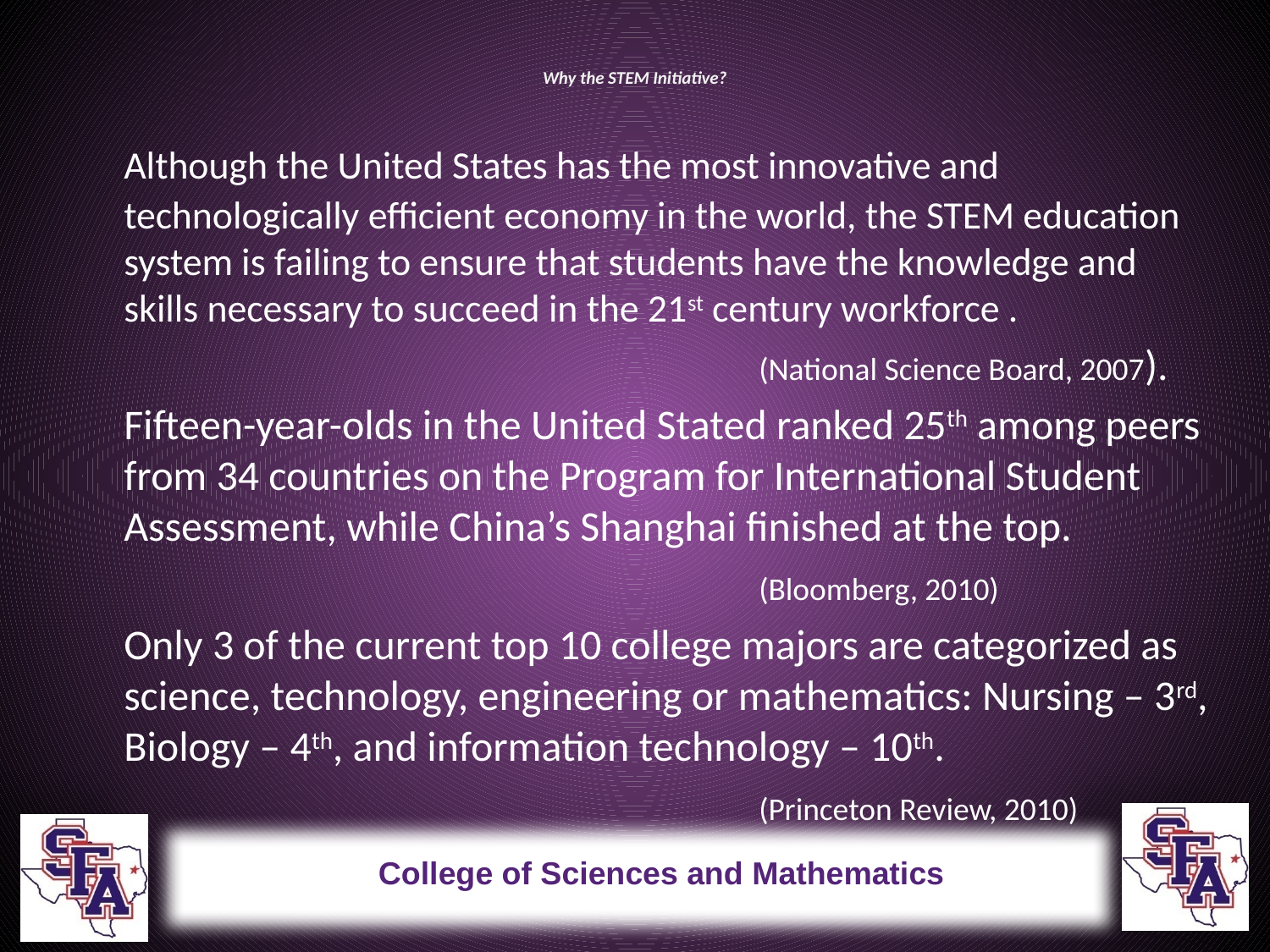

# Why the STEM Initiative?
	Although the United States has the most innovative and technologically efficient economy in the world, the STEM education system is failing to ensure that students have the knowledge and skills necessary to succeed in the 21st century workforce .
						(National Science Board, 2007).
	Fifteen-year-olds in the United Stated ranked 25th among peers from 34 countries on the Program for International Student Assessment, while China’s Shanghai finished at the top.
						(Bloomberg, 2010)
	Only 3 of the current top 10 college majors are categorized as science, technology, engineering or mathematics: Nursing – 3rd, Biology – 4th, and information technology – 10th.
						(Princeton Review, 2010)